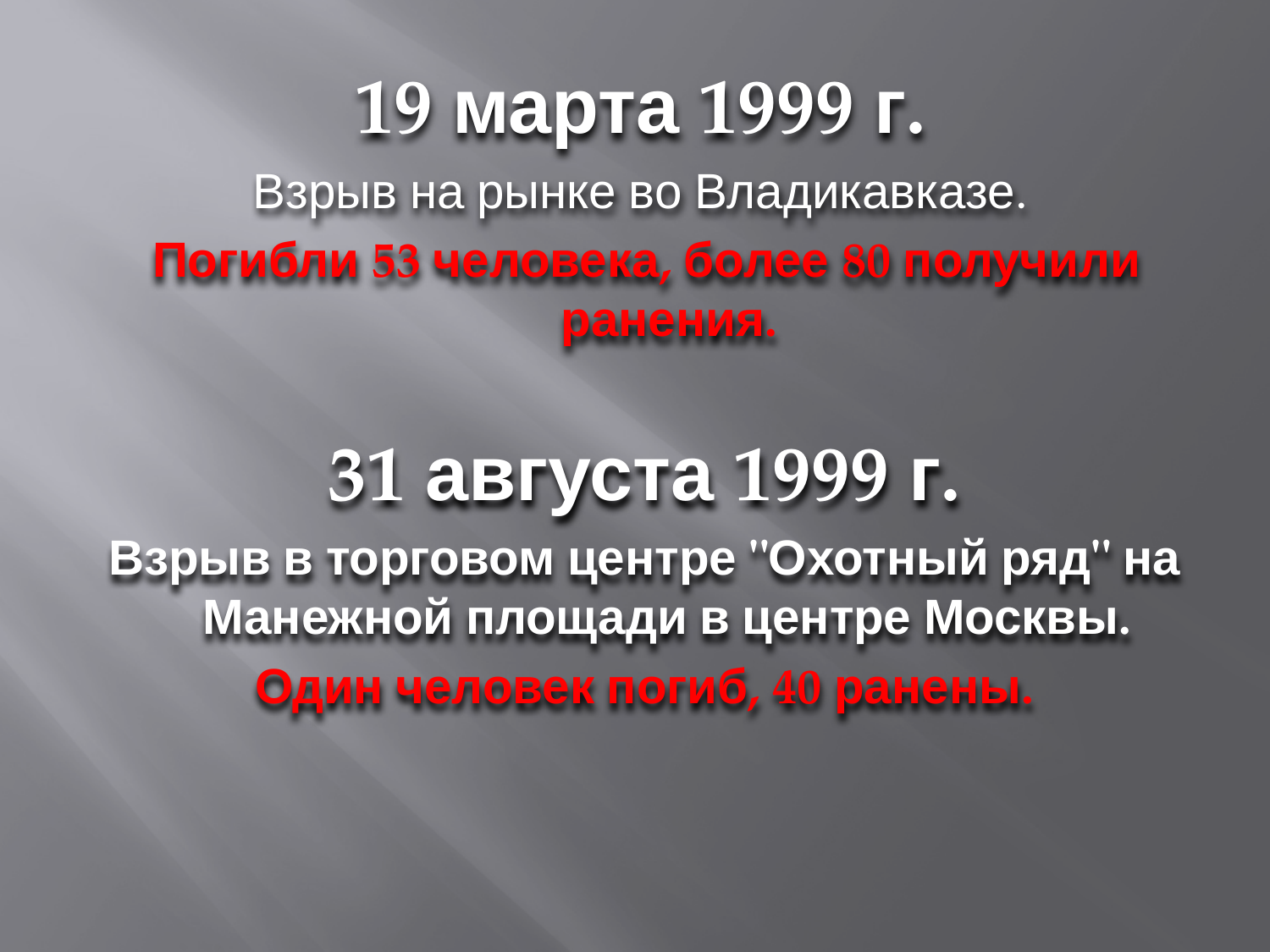

19 марта 1999 г.
Взрыв на рынке во Владикавказе.
 Погибли 53 человека, более 80 получили ранения.
31 августа 1999 г.
Взрыв в торговом центре "Охотный ряд" на Манежной площади в центре Москвы.
Один человек погиб, 40 ранены.